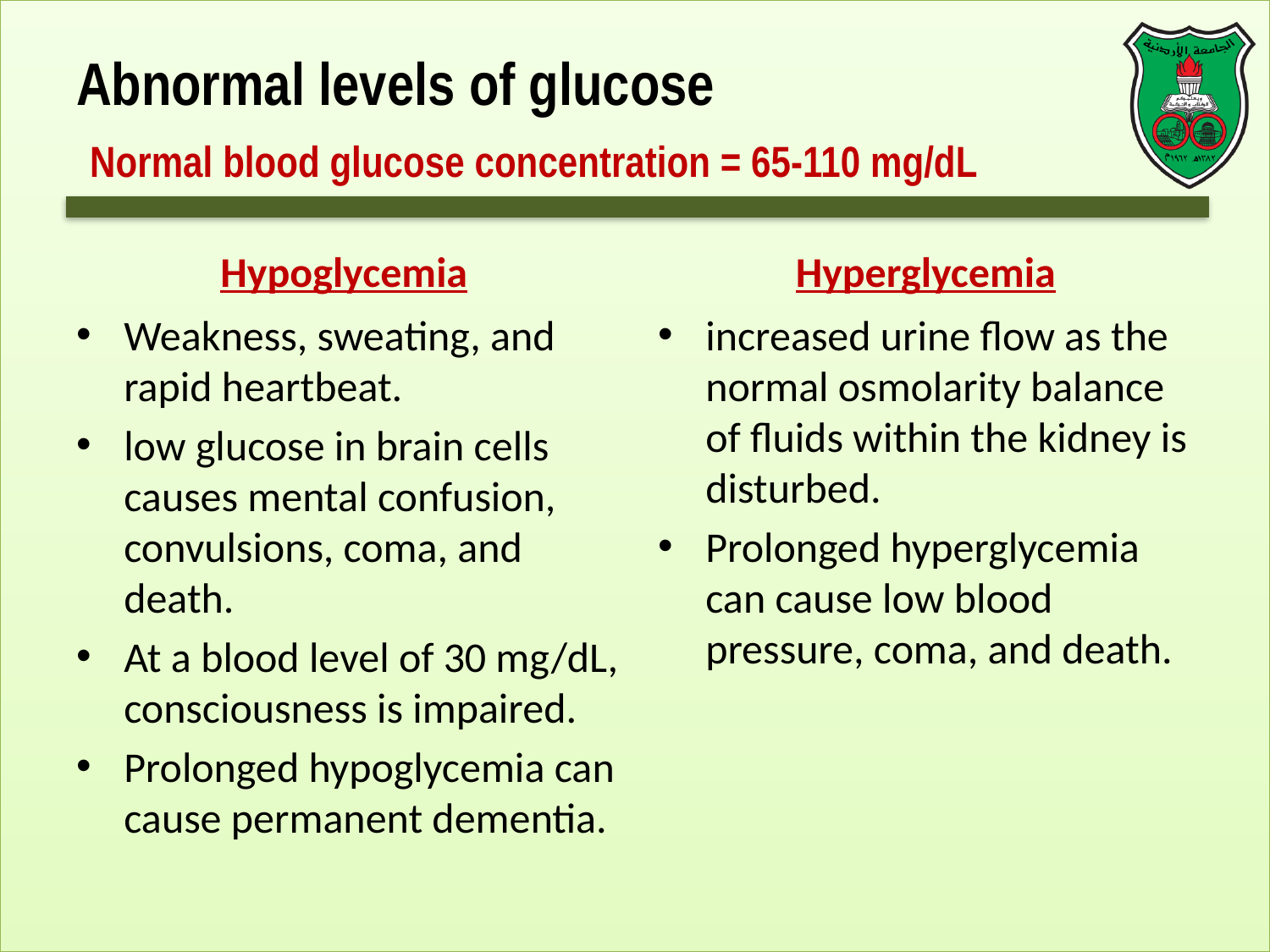

# Abnormal levels of glucose Normal blood glucose concentration = 65-110 mg/dL
Hypoglycemia
Hyperglycemia
Weakness, sweating, and rapid heartbeat.
low glucose in brain cells causes mental confusion, convulsions, coma, and death.
At a blood level of 30 mg/dL, consciousness is impaired.
Prolonged hypoglycemia can cause permanent dementia.
increased urine flow as the normal osmolarity balance of fluids within the kidney is disturbed.
Prolonged hyperglycemia can cause low blood pressure, coma, and death.